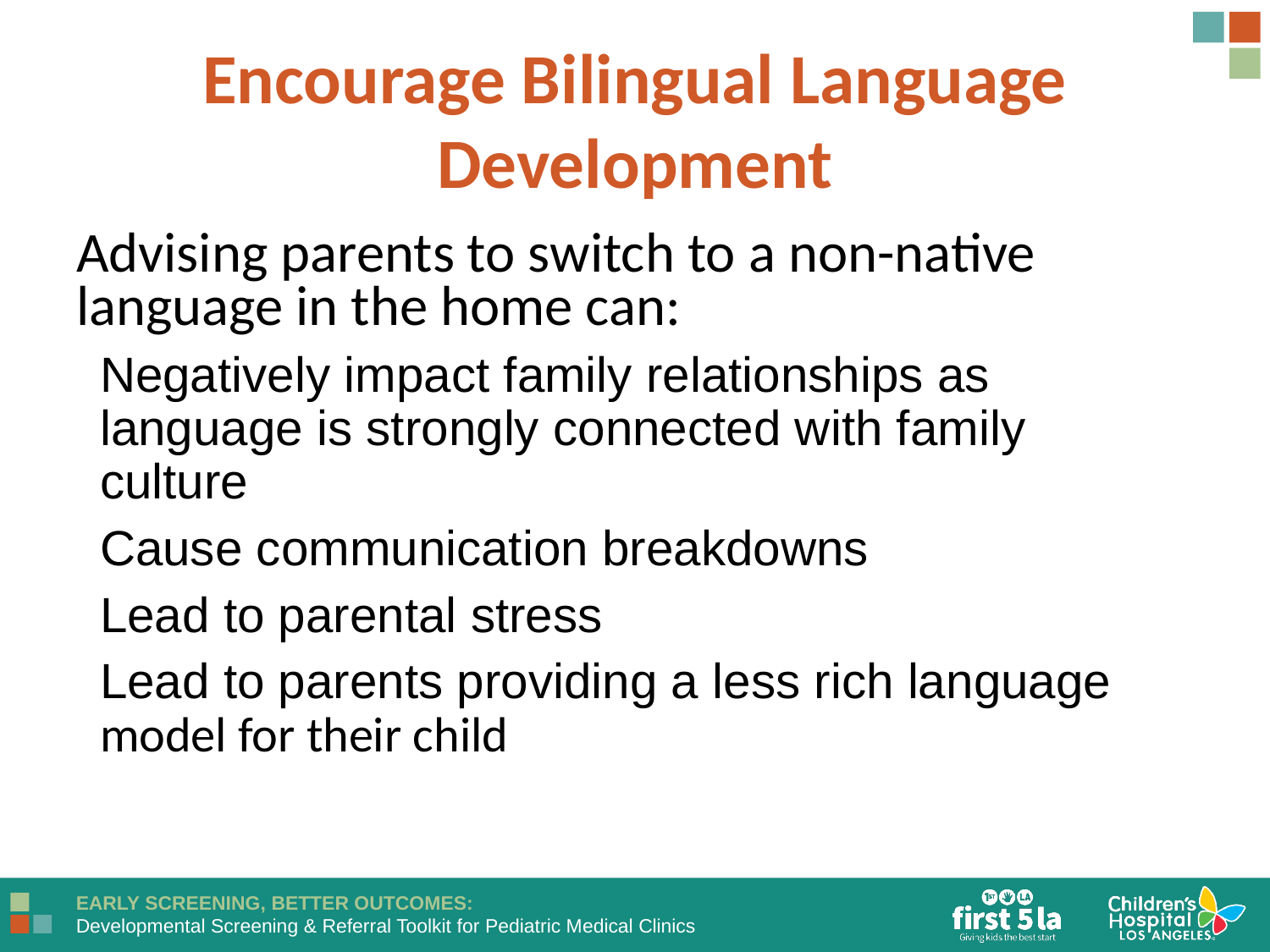

Encourage Bilingual Language Development
Advising parents to switch to a non-native language in the home can:
Negatively impact family relationships as language is strongly connected with family culture
Cause communication breakdowns
Lead to parental stress
Lead to parents providing a less rich language model for their child